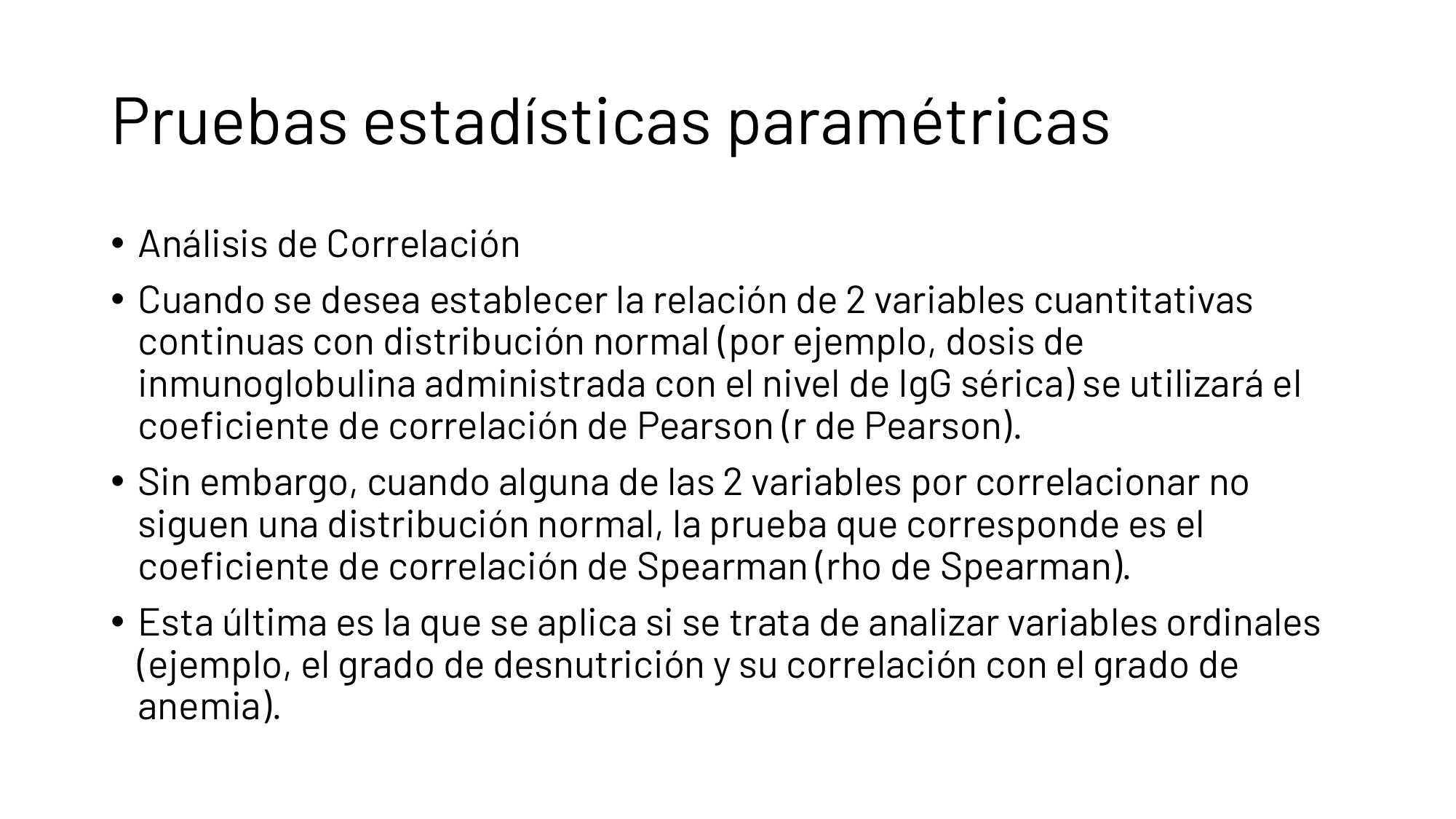

# Pruebas estadísticas paramétricas
Análisis de Correlación
Cuando se desea establecer la relación de 2 variables cuantitativas continuas con distribución normal (por ejemplo, dosis de inmunoglobulina administrada con el nivel de IgG sérica) se utilizará el coeficiente de correlación de Pearson (r de Pearson).
Sin embargo, cuando alguna de las 2 variables por correlacionar no siguen una distribución normal, la prueba que corresponde es el coeficiente de correlación de Spearman (rho de Spearman).
Esta última es la que se aplica si se trata de analizar variables ordinales (ejemplo, el grado de desnutrición y su correlación con el grado de anemia).